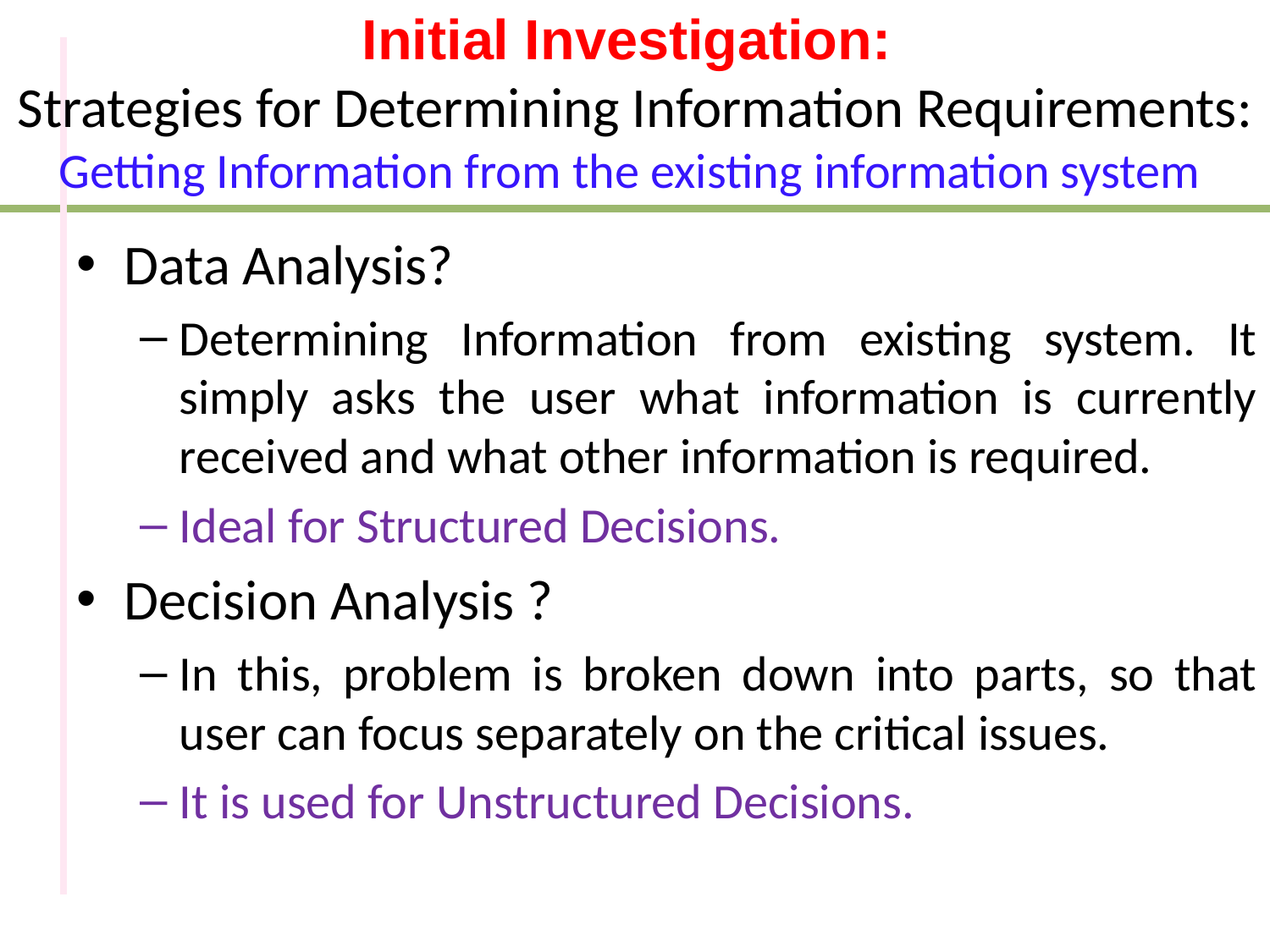

# Initial Investigation: Strategies for Determining Information Requirements: Getting Information from the existing information system
Data Analysis?
Determining Information from existing system. It simply asks the user what information is currently received and what other information is required.
Ideal for Structured Decisions.
Decision Analysis ?
In this, problem is broken down into parts, so that user can focus separately on the critical issues.
It is used for Unstructured Decisions.